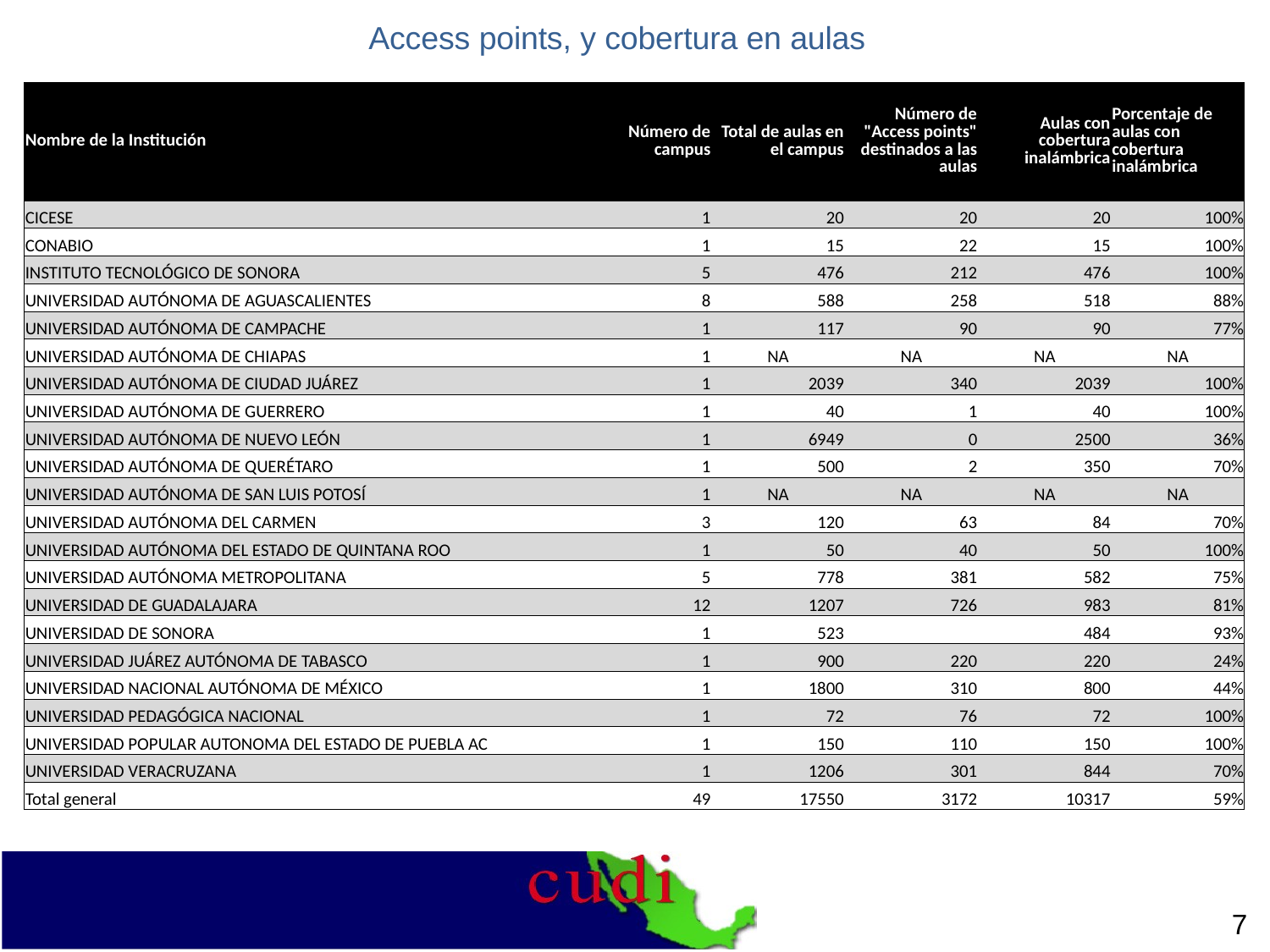

Access points, y cobertura en aulas
| Nombre de la Institución | Número de campus | Total de aulas en el campus | Número de "Access points" destinados a las aulas | Aulas con cobertura inalámbrica | Porcentaje de aulas con cobertura inalámbrica |
| --- | --- | --- | --- | --- | --- |
| CICESE | 1 | 20 | 20 | 20 | 100% |
| CONABIO | 1 | 15 | 22 | 15 | 100% |
| INSTITUTO TECNOLÓGICO DE SONORA | 5 | 476 | 212 | 476 | 100% |
| UNIVERSIDAD AUTÓNOMA DE AGUASCALIENTES | 8 | 588 | 258 | 518 | 88% |
| UNIVERSIDAD AUTÓNOMA DE CAMPACHE | 1 | 117 | 90 | 90 | 77% |
| UNIVERSIDAD AUTÓNOMA DE CHIAPAS | 1 | NA | NA | NA | NA |
| UNIVERSIDAD AUTÓNOMA DE CIUDAD JUÁREZ | 1 | 2039 | 340 | 2039 | 100% |
| UNIVERSIDAD AUTÓNOMA DE GUERRERO | 1 | 40 | 1 | 40 | 100% |
| UNIVERSIDAD AUTÓNOMA DE NUEVO LEÓN | 1 | 6949 | 0 | 2500 | 36% |
| UNIVERSIDAD AUTÓNOMA DE QUERÉTARO | 1 | 500 | 2 | 350 | 70% |
| UNIVERSIDAD AUTÓNOMA DE SAN LUIS POTOSÍ | 1 | NA | NA | NA | NA |
| UNIVERSIDAD AUTÓNOMA DEL CARMEN | 3 | 120 | 63 | 84 | 70% |
| UNIVERSIDAD AUTÓNOMA DEL ESTADO DE QUINTANA ROO | 1 | 50 | 40 | 50 | 100% |
| UNIVERSIDAD AUTÓNOMA METROPOLITANA | 5 | 778 | 381 | 582 | 75% |
| UNIVERSIDAD DE GUADALAJARA | 12 | 1207 | 726 | 983 | 81% |
| UNIVERSIDAD DE SONORA | 1 | 523 |  | 484 | 93% |
| UNIVERSIDAD JUÁREZ AUTÓNOMA DE TABASCO | 1 | 900 | 220 | 220 | 24% |
| UNIVERSIDAD NACIONAL AUTÓNOMA DE MÉXICO | 1 | 1800 | 310 | 800 | 44% |
| UNIVERSIDAD PEDAGÓGICA NACIONAL | 1 | 72 | 76 | 72 | 100% |
| UNIVERSIDAD POPULAR AUTONOMA DEL ESTADO DE PUEBLA AC | 1 | 150 | 110 | 150 | 100% |
| UNIVERSIDAD VERACRUZANA | 1 | 1206 | 301 | 844 | 70% |
| Total general | 49 | 17550 | 3172 | 10317 | 59% |
7